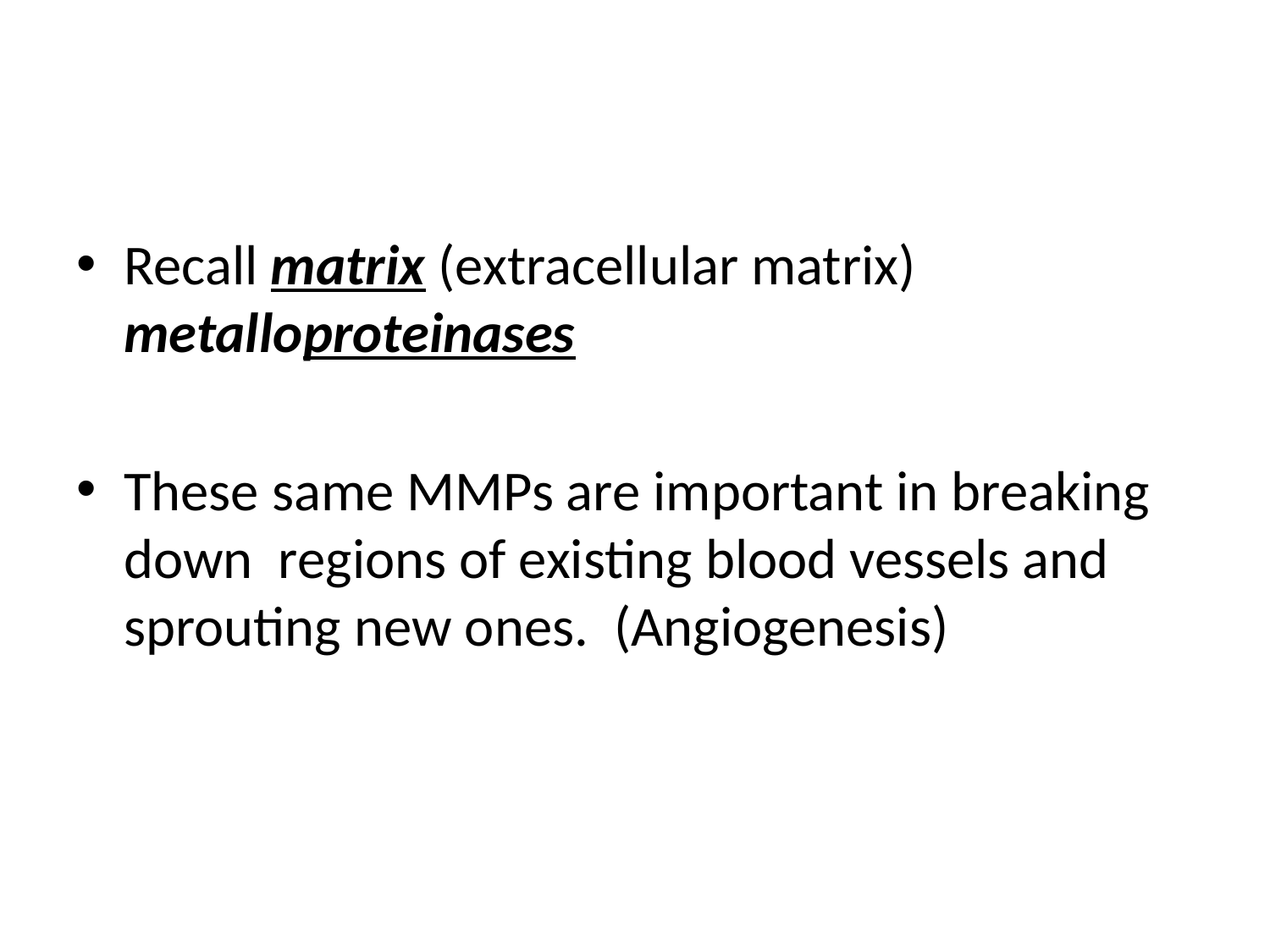

#
Recall matrix (extracellular matrix) metalloproteinases

These same MMPs are important in breaking down  regions of existing blood vessels and sprouting new ones.  (Angiogenesis)